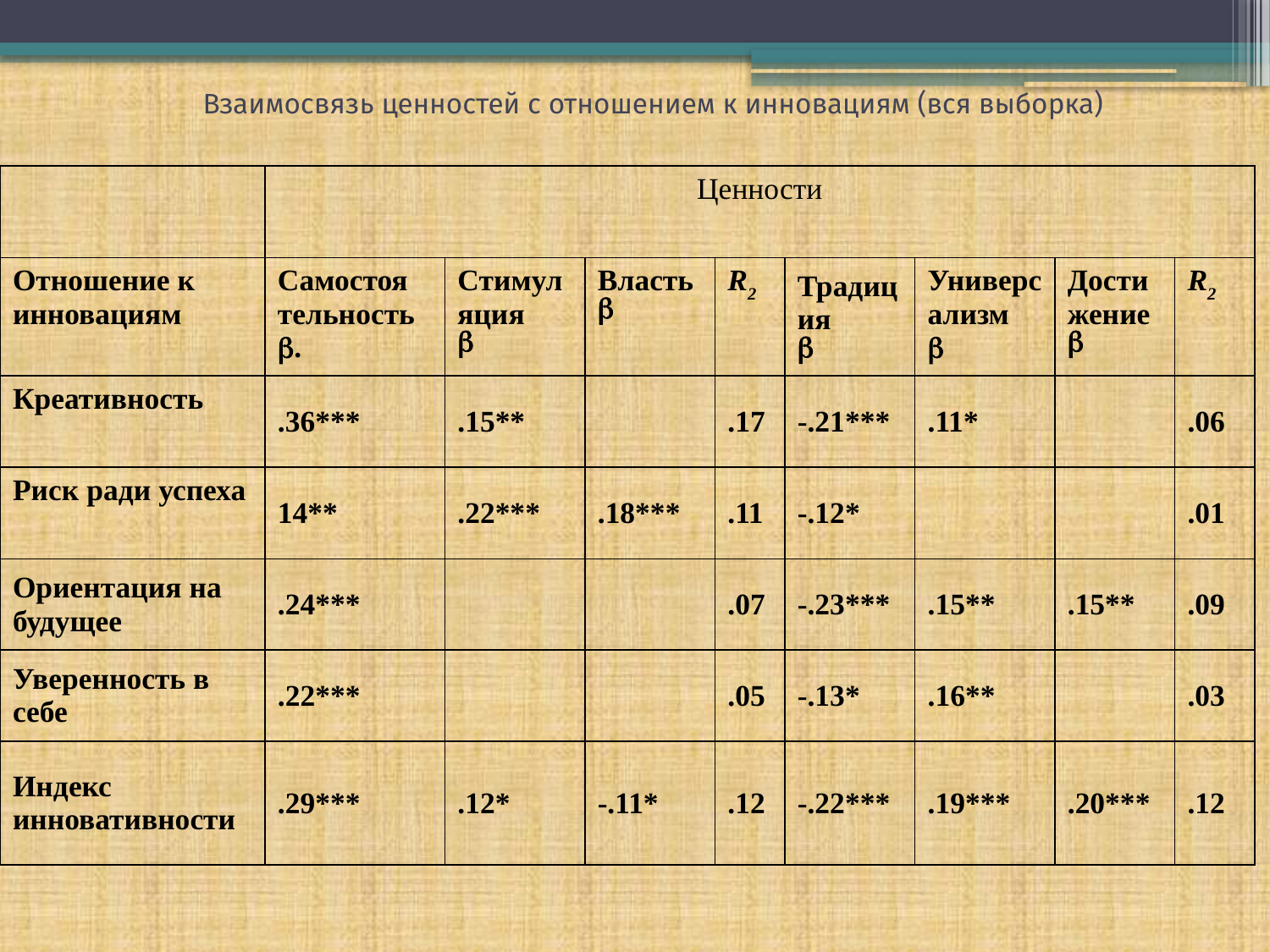

# Взаимосвязь ценностей с отношением к инновациям (вся выборка)
|  | Ценности |  |  |  |  |  |  |  |
| --- | --- | --- | --- | --- | --- | --- | --- | --- |
| Отношение к инновациям | Самостоя тельность β. | Стимуляция β | Власть β | R2 | Традиция β | Универсализм β | Достижение β | R2 |
| Креативность | .36\*\*\* | .15\*\* |  | .17 | -.21\*\*\* | .11\* |  | .06 |
| Риск ради успеха | 14\*\* | .22\*\*\* | .18\*\*\* | .11 | -.12\* |  |  | .01 |
| Ориентация на будущее | .24\*\*\* |  |  | .07 | -.23\*\*\* | .15\*\* | .15\*\* | .09 |
| Уверенность в себе | .22\*\*\* |  |  | .05 | -.13\* | .16\*\* |  | .03 |
| Индекс инновативности | .29\*\*\* | .12\* | -.11\* | .12 | -.22\*\*\* | .19\*\*\* | .20\*\*\* | .12 |